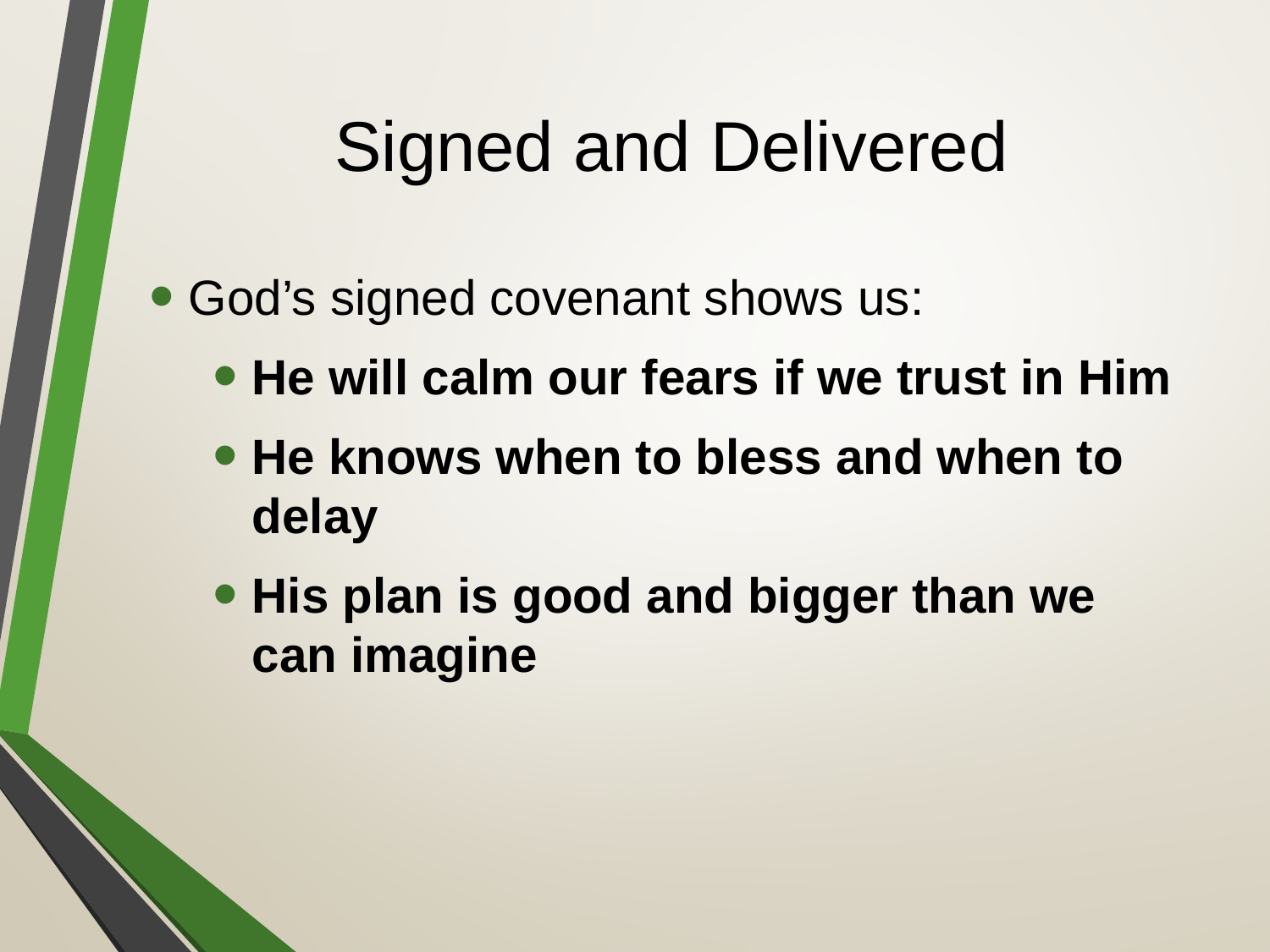

# Signed and Delivered
God’s signed covenant shows us:
He will calm our fears if we trust in Him
He knows when to bless and when to delay
His plan is good and bigger than we can imagine